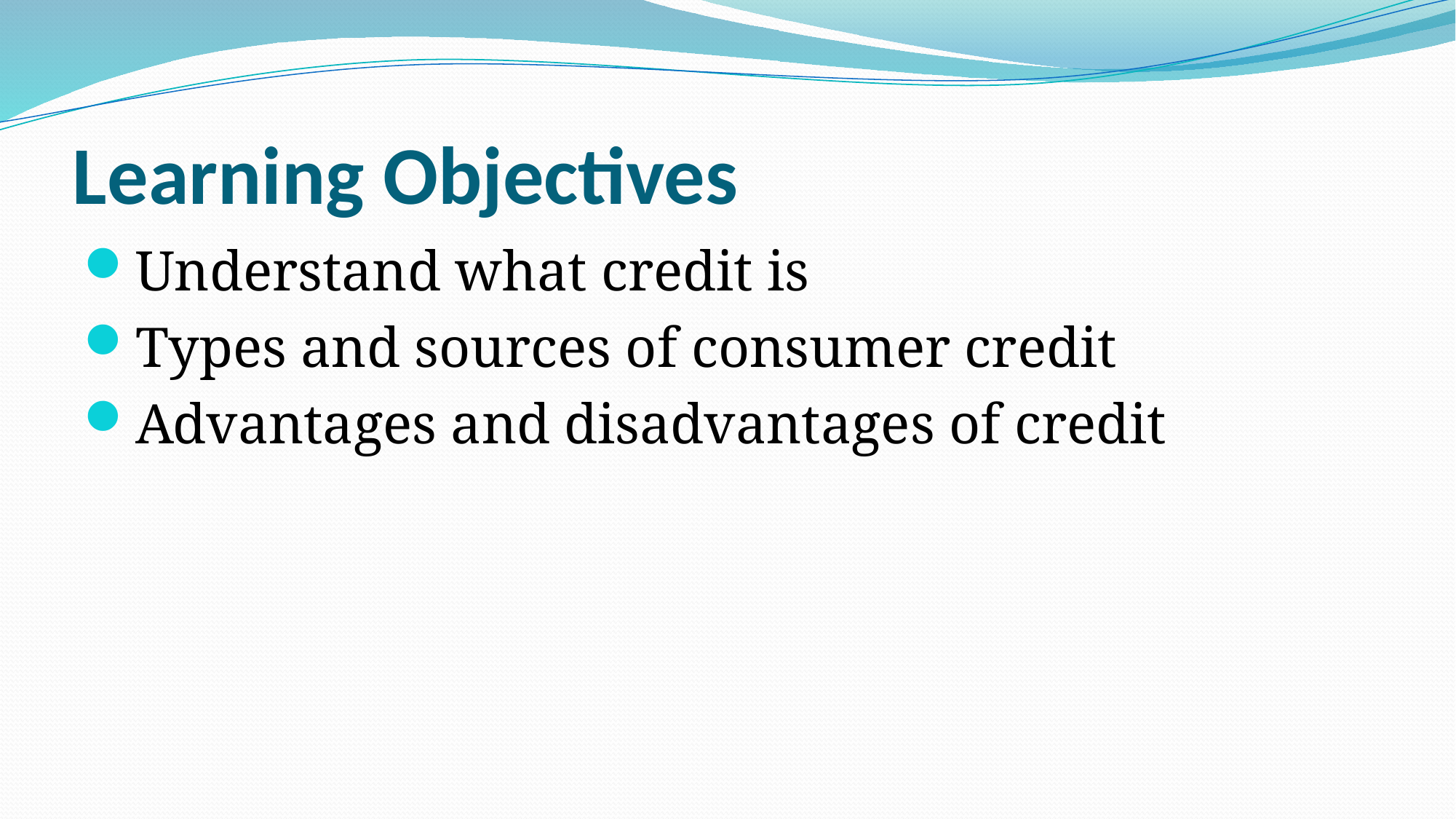

# Learning Objectives
Understand what credit is
Types and sources of consumer credit
Advantages and disadvantages of credit